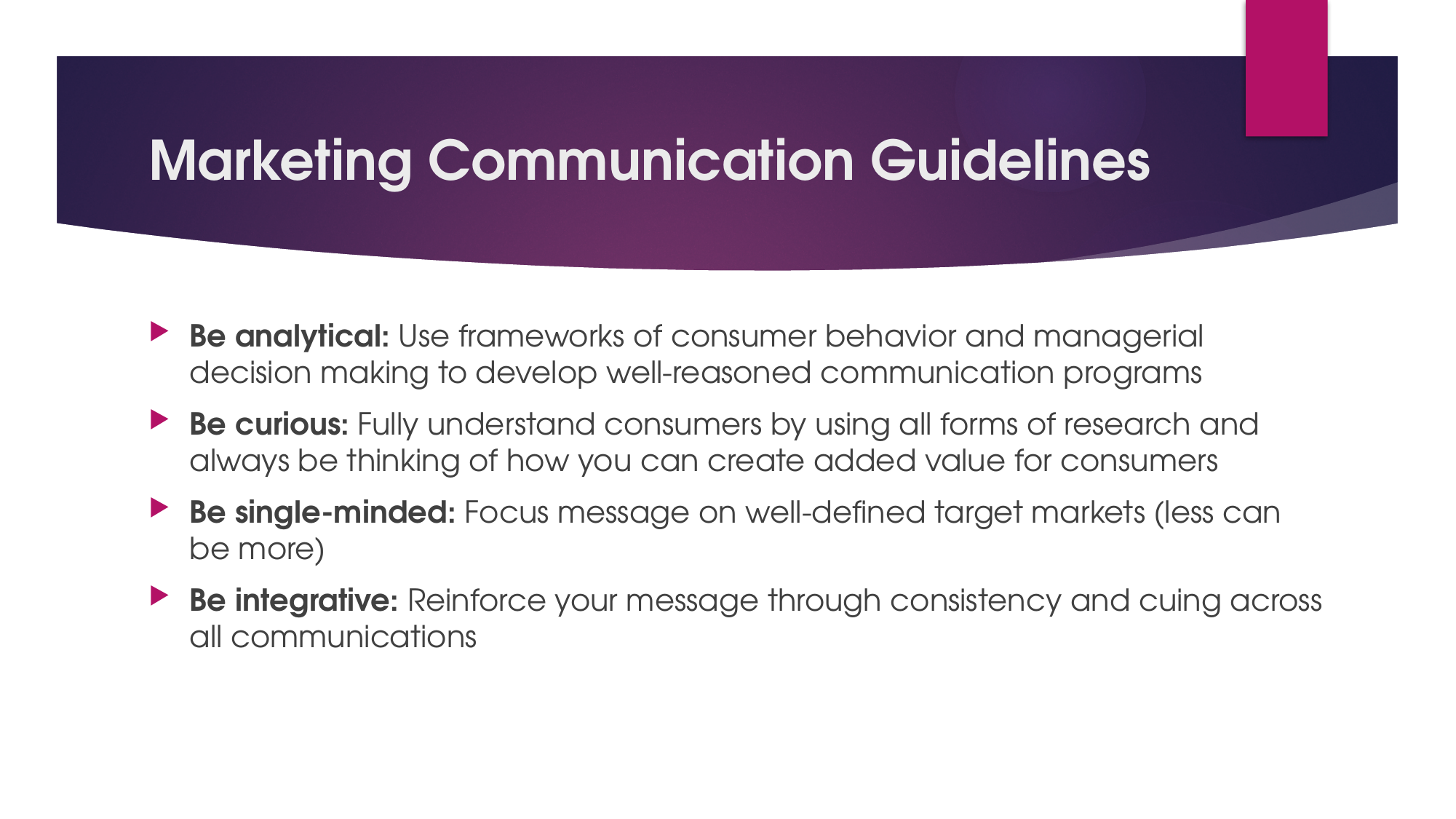

# Marketing Communication Guidelines
Be analytical: Use frameworks of consumer behavior and managerial decision making to develop well-reasoned communication programs
Be curious: Fully understand consumers by using all forms of research and always be thinking of how you can create added value for consumers
Be single-minded: Focus message on well-defined target markets (less can be more)
Be integrative: Reinforce your message through consistency and cuing across all communications